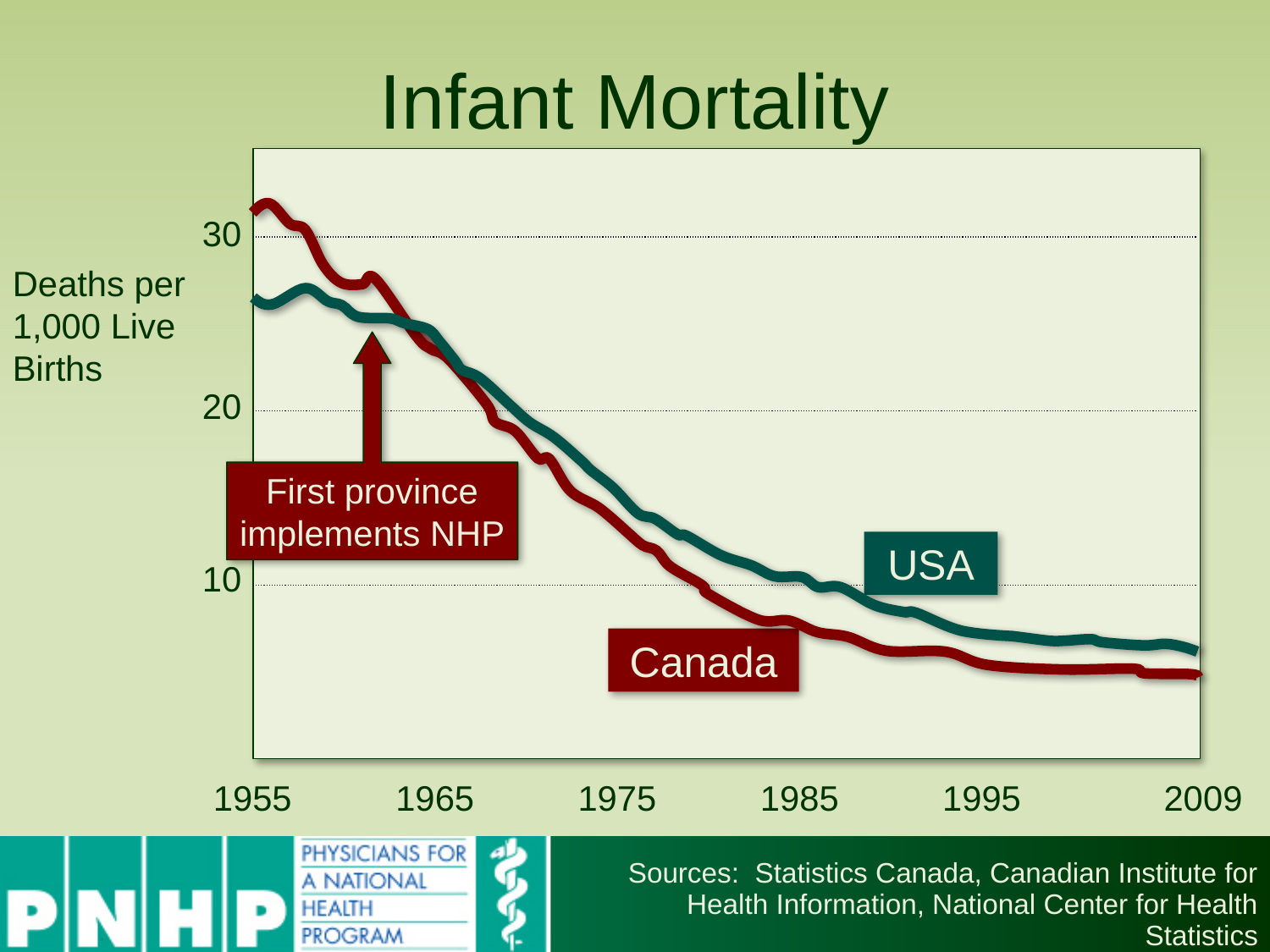

# Infant Mortality

| 30 |
| --- |
| 20 |
| 10 |
|  |
| --- |
|  |
|  |
Deaths per 1,000 Live Births

First province implements NHP
USA
Canada
| 1955 | 1965 | 1975 | 1985 | 1995 | 2009 |
| --- | --- | --- | --- | --- | --- |
Sources:  Statistics Canada, Canadian Institute for Health Information, National Center for Health Statistics